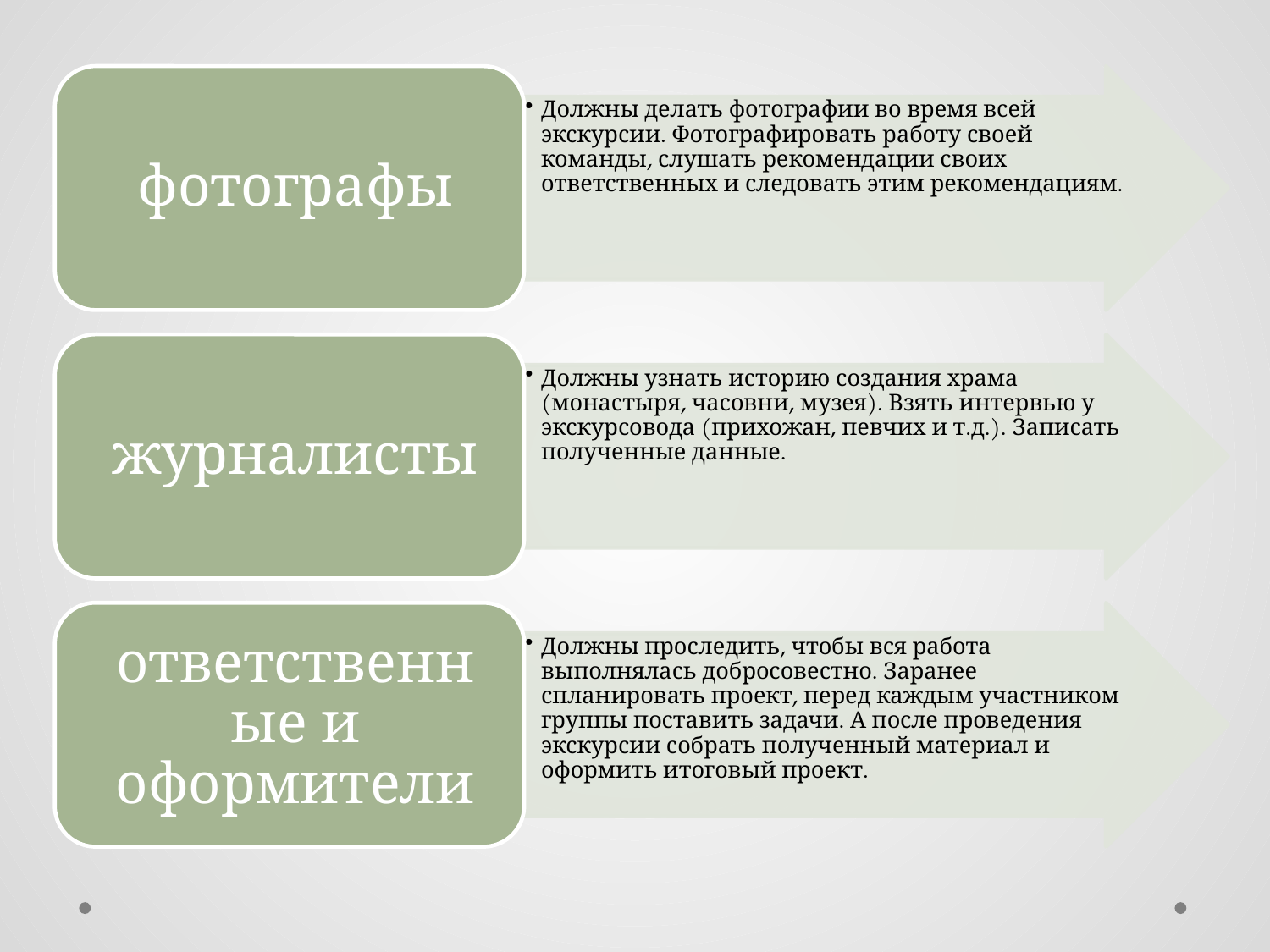

Должны делать фотографии во время всей экскурсии. Фотографировать работу своей команды, слушать рекомендации своих ответственных и следовать этим рекомендациям.
фотографы
Должны узнать историю создания храма (монастыря, часовни, музея). Взять интервью у экскурсовода (прихожан, певчих и т.д.). Записать полученные данные.
журналисты
Должны проследить, чтобы вся работа выполнялась добросовестно. Заранее спланировать проект, перед каждым участником группы поставить задачи. А после проведения экскурсии собрать полученный материал и оформить итоговый проект.

ответственные и оформители